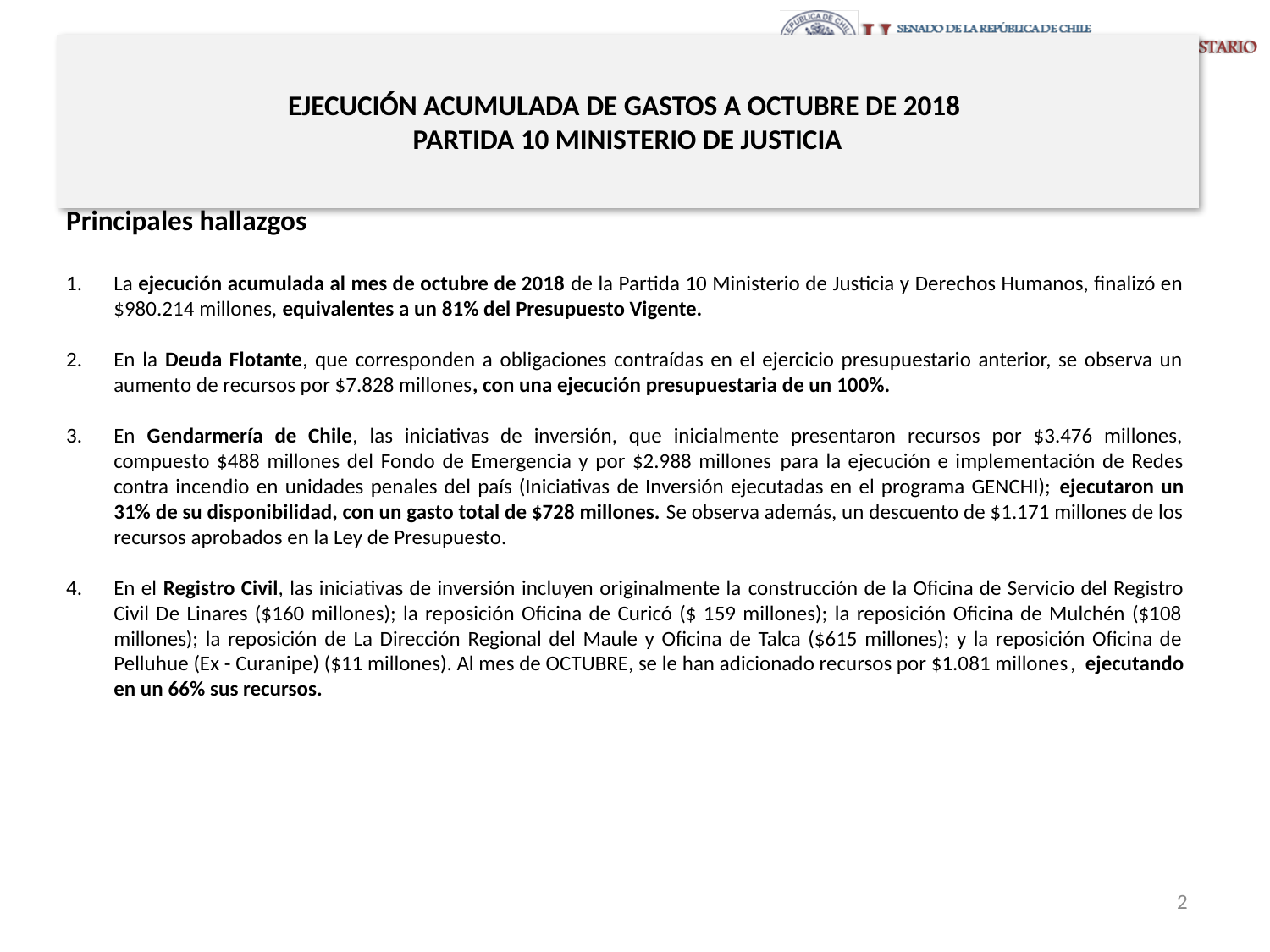

# EJECUCIÓN ACUMULADA DE GASTOS A OCTUBRE DE 2018 PARTIDA 10 MINISTERIO DE JUSTICIA
Principales hallazgos

La ejecución acumulada al mes de octubre de 2018 de la Partida 10 Ministerio de Justicia y Derechos Humanos, finalizó en $980.214 millones, equivalentes a un 81% del Presupuesto Vigente.

En la Deuda Flotante, que corresponden a obligaciones contraídas en el ejercicio presupuestario anterior, se observa un aumento de recursos por $7.828 millones, con una ejecución presupuestaria de un 100%.

En Gendarmería de Chile, las iniciativas de inversión, que inicialmente presentaron recursos por $3.476 millones, compuesto $488 millones del Fondo de Emergencia y por $2.988 millones para la ejecución e implementación de Redes contra incendio en unidades penales del país (Iniciativas de Inversión ejecutadas en el programa GENCHI); ejecutaron un 31% de su disponibilidad, con un gasto total de $728 millones. Se observa además, un descuento de $1.171 millones de los recursos aprobados en la Ley de Presupuesto.

En el Registro Civil, las iniciativas de inversión incluyen originalmente la construcción de la Oficina de Servicio del Registro Civil De Linares ($160 millones); la reposición Oficina de Curicó ($ 159 millones); la reposición Oficina de Mulchén ($108 millones); la reposición de La Dirección Regional del Maule y Oficina de Talca ($615 millones); y la reposición Oficina de Pelluhue (Ex - Curanipe) ($11 millones). Al mes de OCTUBRE, se le han adicionado recursos por $1.081 millones,  ejecutando en un 66% sus recursos.

2